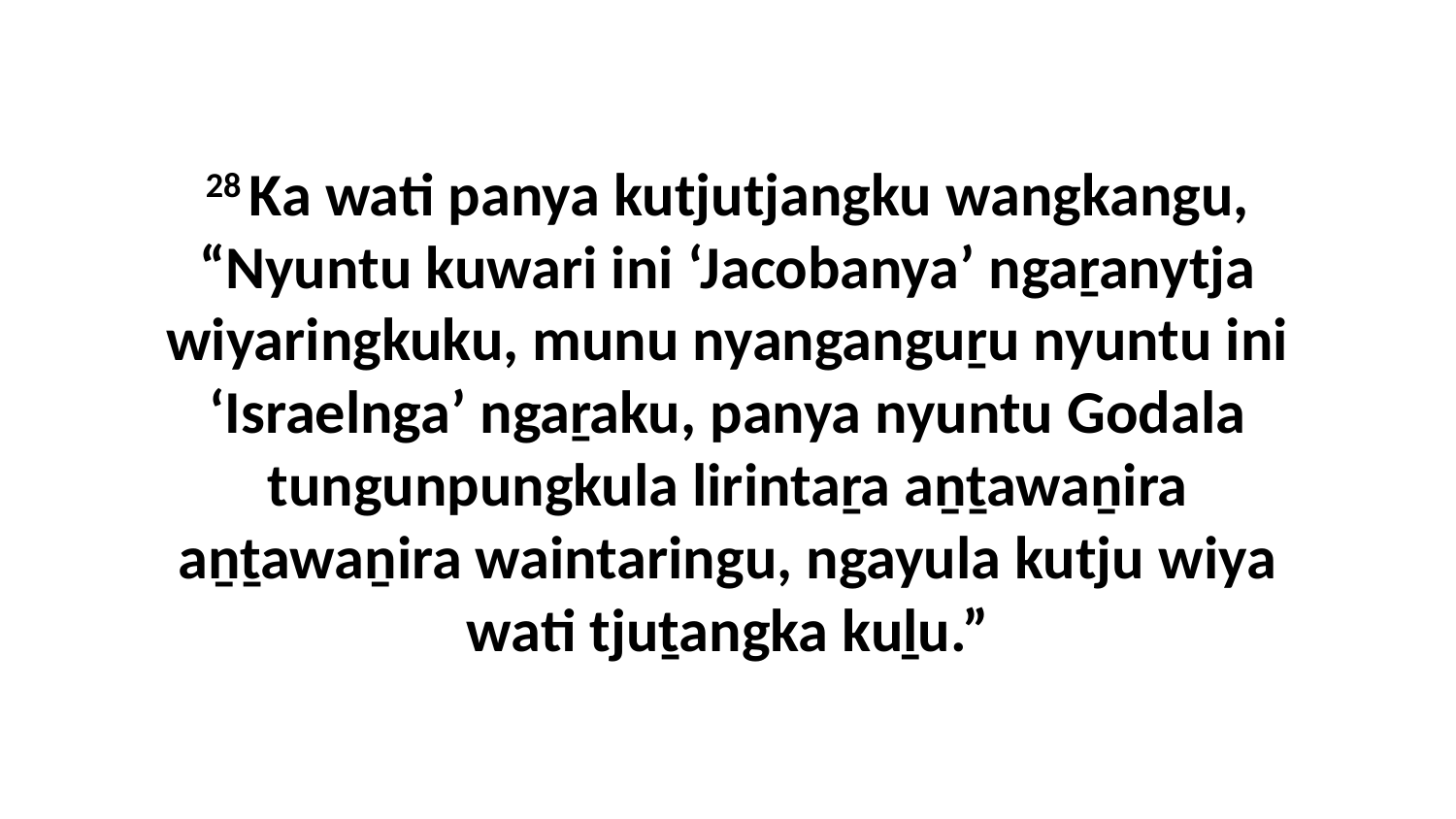

28 Ka wati panya kutjutjangku wangkangu, “Nyuntu kuwari ini ‘Jacobanya’ ngaṟanytja wiyaringkuku, munu nyanganguṟu nyuntu ini ‘Israelnga’ ngaṟaku, panya nyuntu Godala tungunpungkula lirintaṟa aṉṯawaṉira aṉṯawaṉira waintaringu, ngayula kutju wiya wati tjuṯangka kuḻu.”